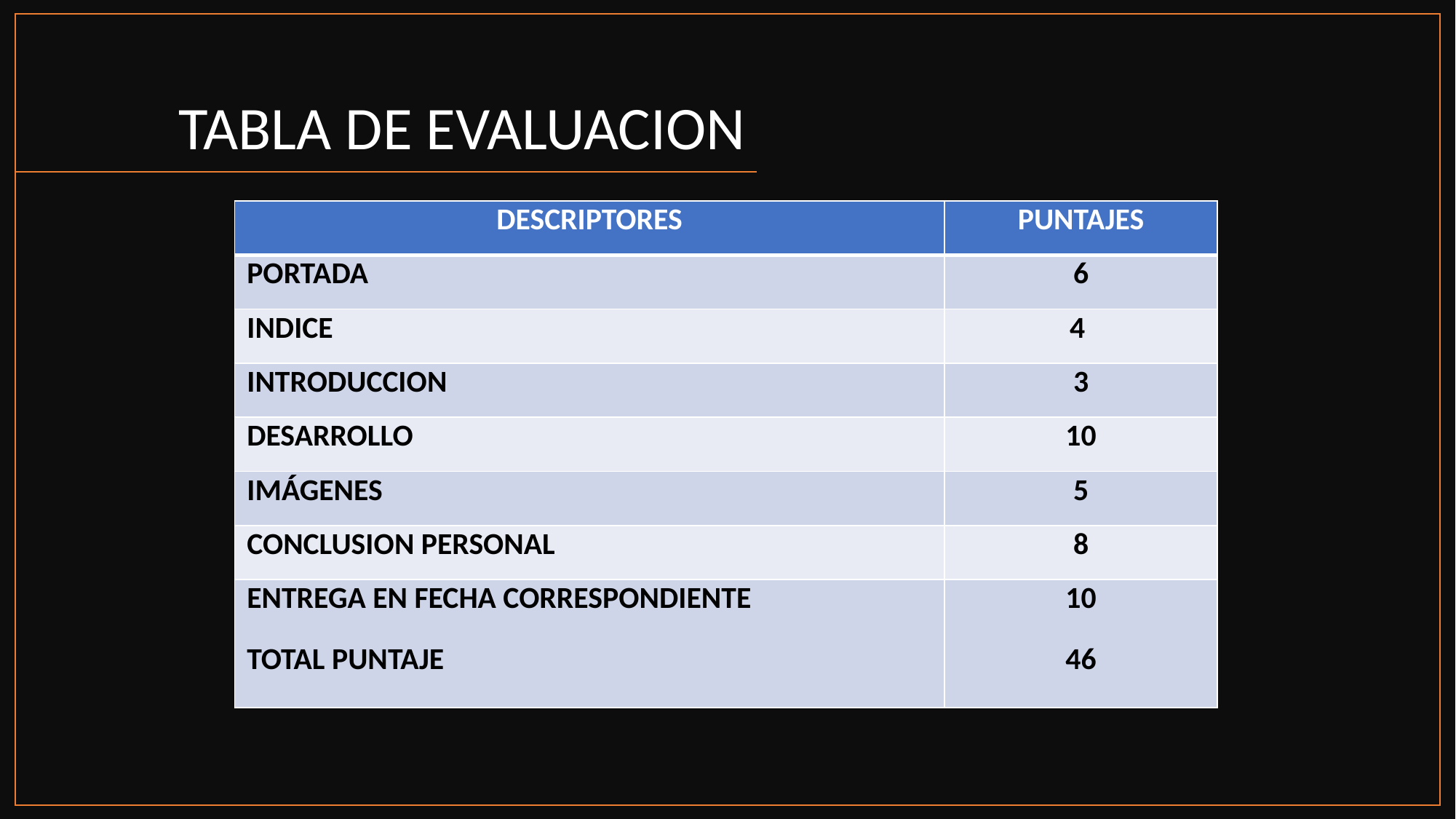

# TABLA DE EVALUACION
| DESCRIPTORES | PUNTAJES |
| --- | --- |
| PORTADA | 6 |
| INDICE | 4 |
| INTRODUCCION | 3 |
| DESARROLLO | 10 |
| IMÁGENES | 5 |
| CONCLUSION PERSONAL | 8 |
| ENTREGA EN FECHA CORRESPONDIENTE TOTAL PUNTAJE | 10 46 |